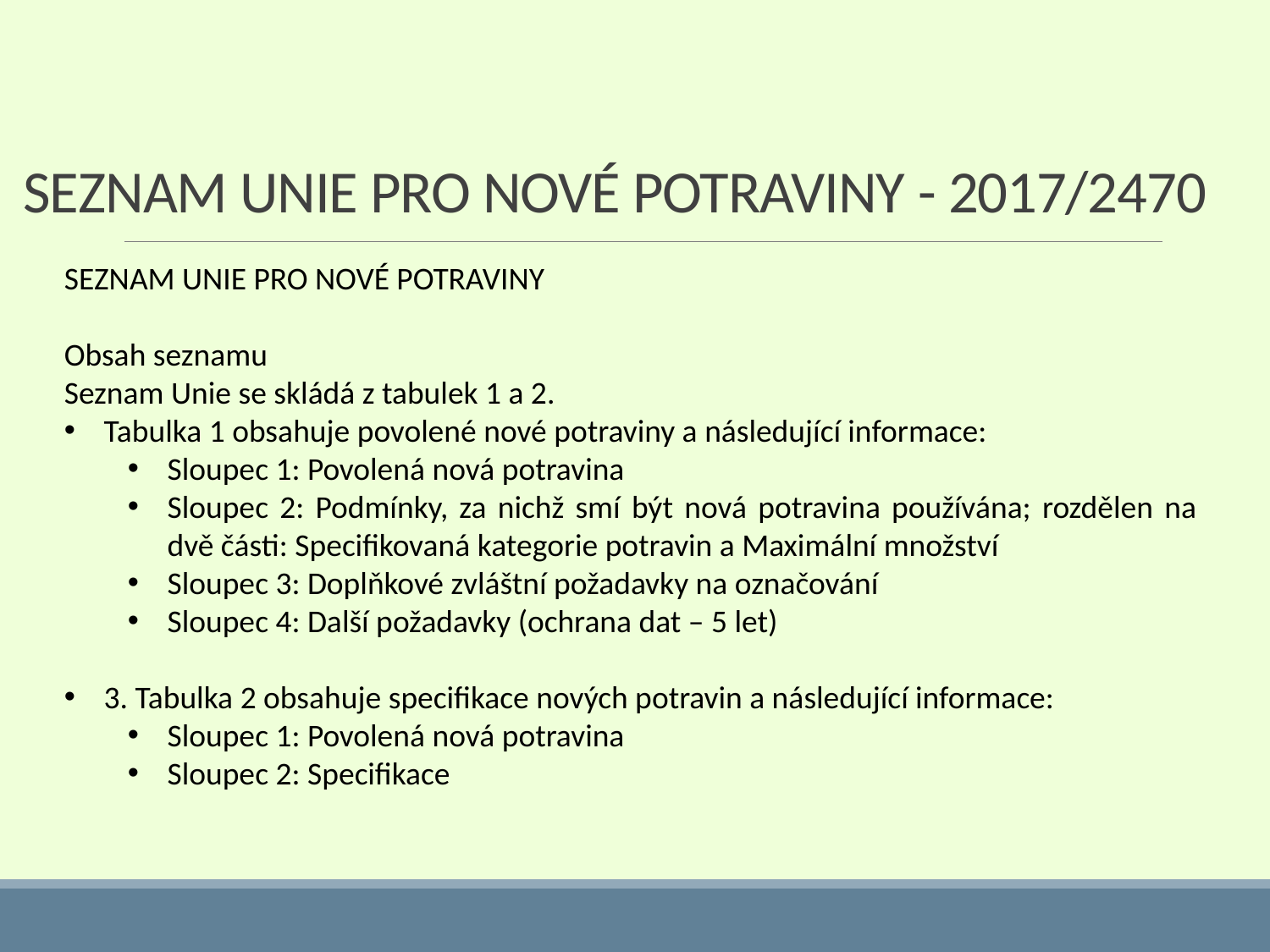

# SEZNAM UNIE PRO NOVÉ POTRAVINY - 2017/2470
SEZNAM UNIE PRO NOVÉ POTRAVINY

Obsah seznamu
Seznam Unie se skládá z tabulek 1 a 2.
Tabulka 1 obsahuje povolené nové potraviny a následující informace:
Sloupec 1: Povolená nová potravina
Sloupec 2: Podmínky, za nichž smí být nová potravina používána; rozdělen na dvě části: Specifikovaná kategorie potravin a Maximální množství
Sloupec 3: Doplňkové zvláštní požadavky na označování
Sloupec 4: Další požadavky (ochrana dat – 5 let)

3. Tabulka 2 obsahuje specifikace nových potravin a následující informace:
Sloupec 1: Povolená nová potravina
Sloupec 2: Specifikace